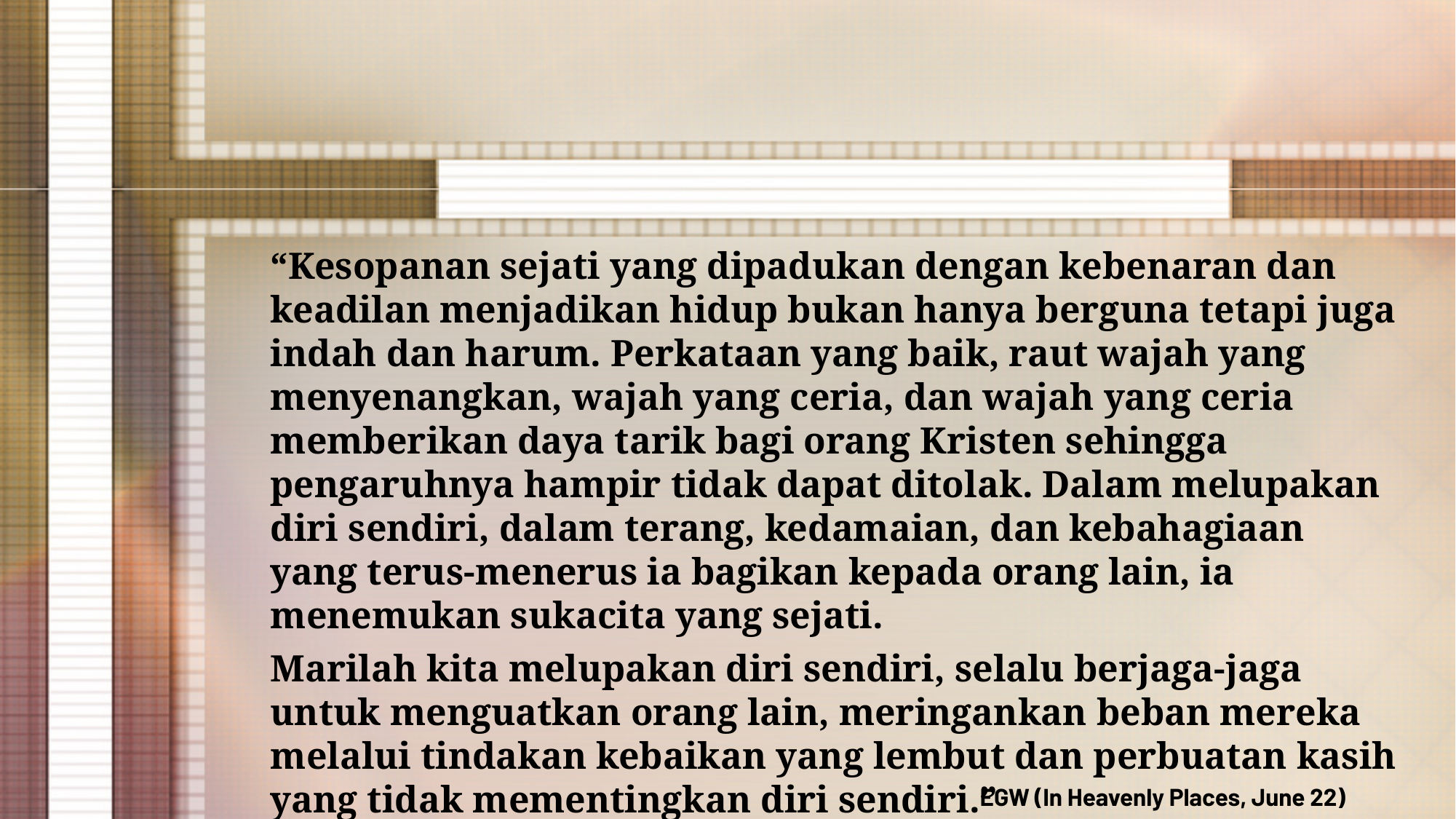

“Kesopanan sejati yang dipadukan dengan kebenaran dan keadilan menjadikan hidup bukan hanya berguna tetapi juga indah dan harum. Perkataan yang baik, raut wajah yang menyenangkan, wajah yang ceria, dan wajah yang ceria memberikan daya tarik bagi orang Kristen sehingga pengaruhnya hampir tidak dapat ditolak. Dalam melupakan diri sendiri, dalam terang, kedamaian, dan kebahagiaan yang terus-menerus ia bagikan kepada orang lain, ia menemukan sukacita yang sejati.
Marilah kita melupakan diri sendiri, selalu berjaga-jaga untuk menguatkan orang lain, meringankan beban mereka melalui tindakan kebaikan yang lembut dan perbuatan kasih yang tidak mementingkan diri sendiri.”
EGW (In Heavenly Places, June 22)